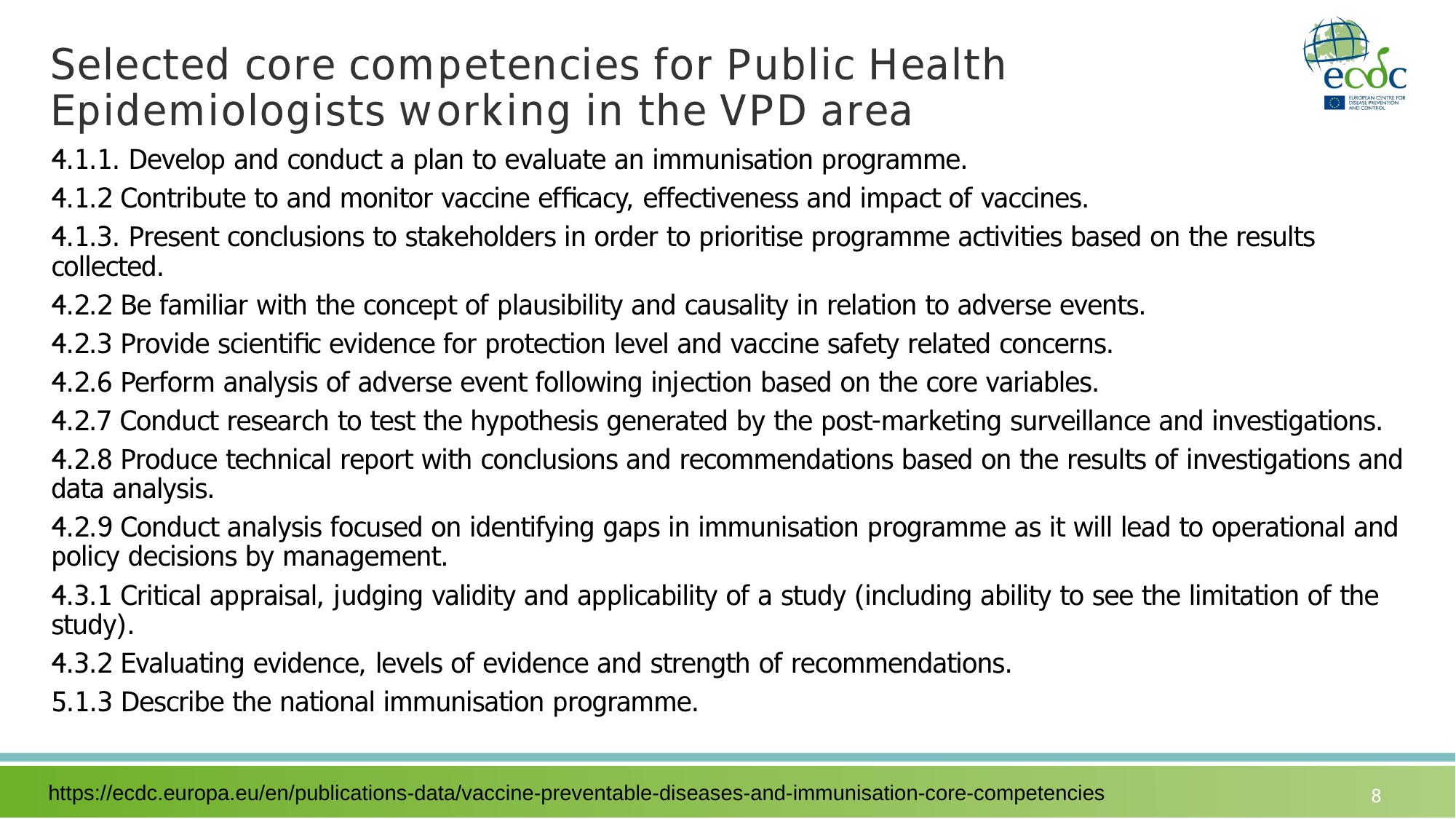

# Selected core competencies for Public Health Epidemiologists working in the VPD area
4.1.1. Develop and conduct a plan to evaluate an immunisation programme.
4.1.2 Contribute to and monitor vaccine efficacy, effectiveness and impact of vaccines.
4.1.3. Present conclusions to stakeholders in order to prioritise programme activities based on the results collected.
4.2.2 Be familiar with the concept of plausibility and causality in relation to adverse events.
4.2.3 Provide scientific evidence for protection level and vaccine safety related concerns.
4.2.6 Perform analysis of adverse event following injection based on the core variables.
4.2.7 Conduct research to test the hypothesis generated by the post-marketing surveillance and investigations.
4.2.8 Produce technical report with conclusions and recommendations based on the results of investigations and data analysis.
4.2.9 Conduct analysis focused on identifying gaps in immunisation programme as it will lead to operational and policy decisions by management.
4.3.1 Critical appraisal, judging validity and applicability of a study (including ability to see the limitation of the study).
4.3.2 Evaluating evidence, levels of evidence and strength of recommendations.
5.1.3 Describe the national immunisation programme.
8
https://ecdc.europa.eu/en/publications-data/vaccine-preventable-diseases-and-immunisation-core-competencies